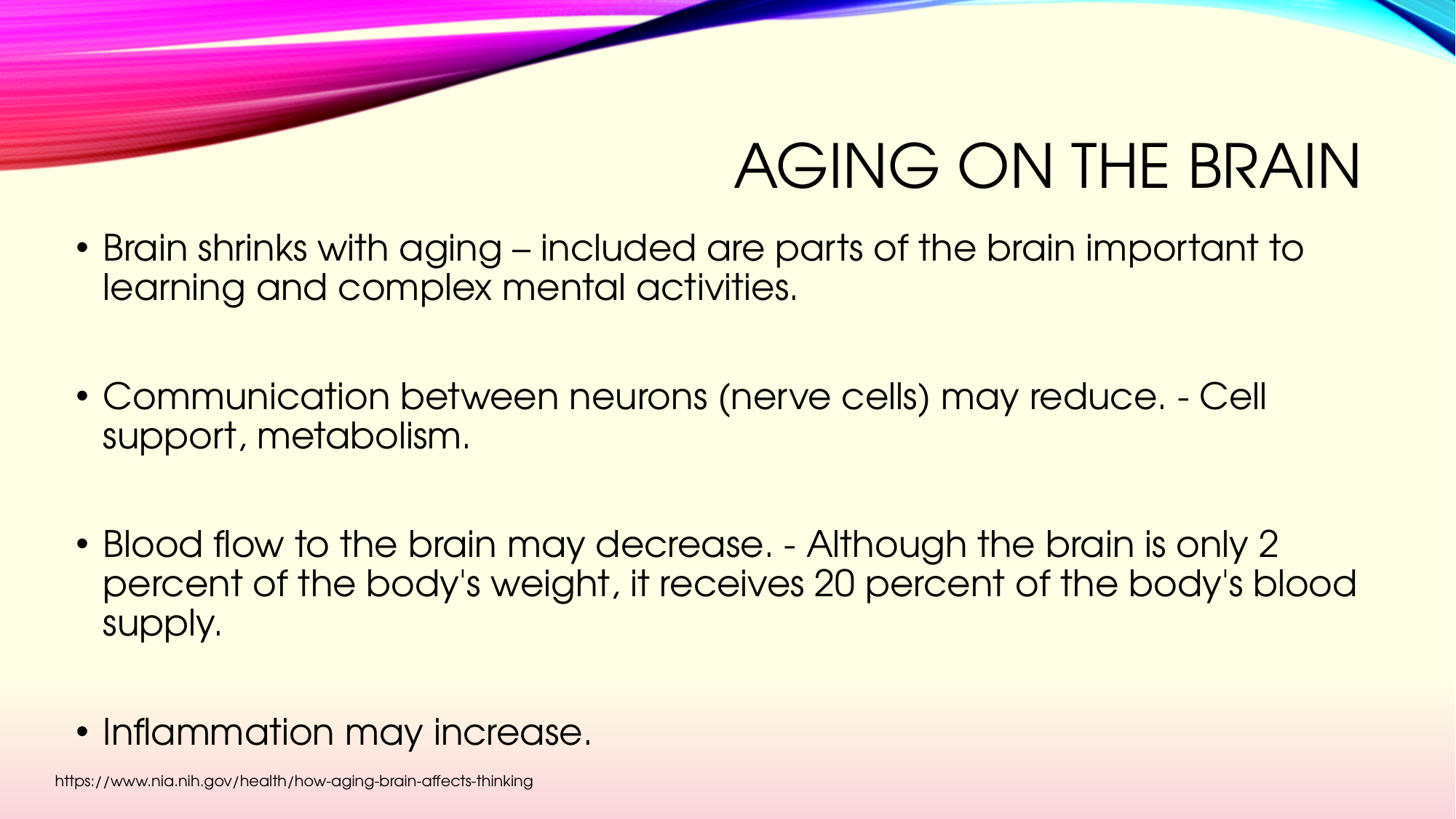

# Aging on the brain
Brain shrinks with aging – included are parts of the brain important to learning and complex mental activities.

Communication between neurons (nerve cells) may reduce. - Cell support, metabolism.

Blood flow to the brain may decrease. - Although the brain is only 2 percent of the body's weight, it receives 20 percent of the body's blood supply.

Inflammation may increase.
https://www.nia.nih.gov/health/how-aging-brain-affects-thinking